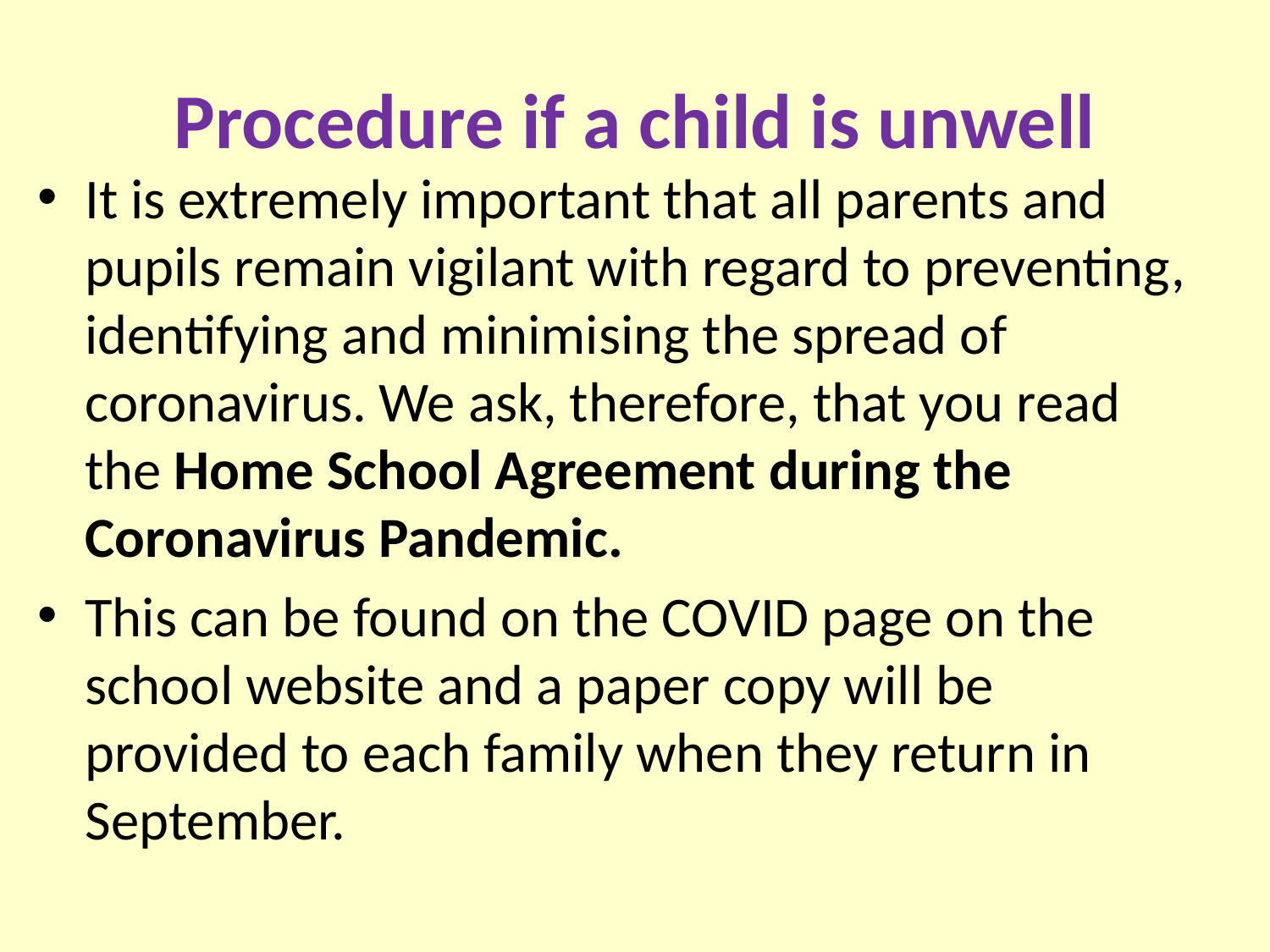

# Procedure if a child is unwell
It is extremely important that all parents and pupils remain vigilant with regard to preventing, identifying and minimising the spread of coronavirus. We ask, therefore, that you read the Home School Agreement during the Coronavirus Pandemic.
This can be found on the COVID page on the school website and a paper copy will be provided to each family when they return in September.